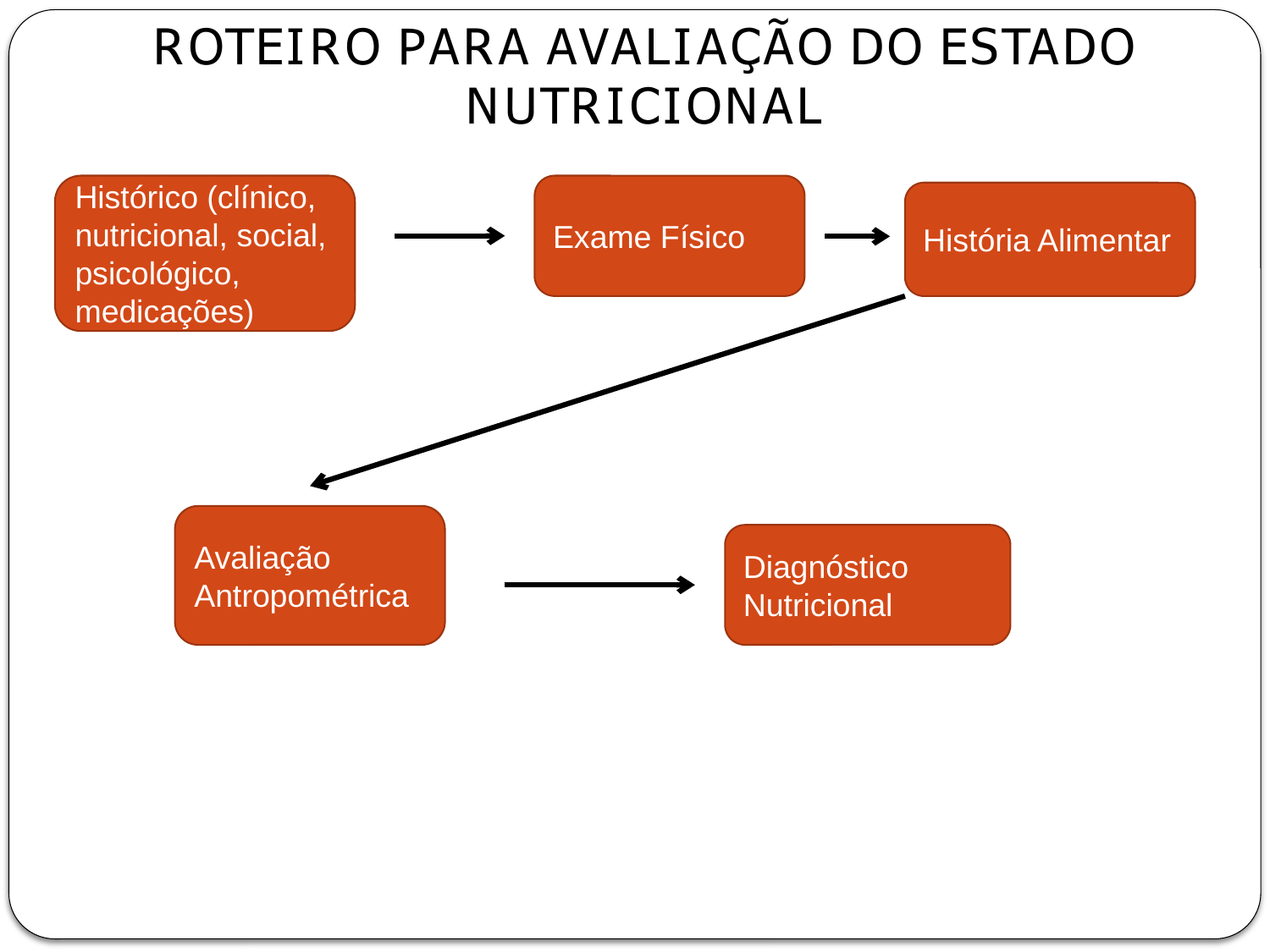

# ROTEIRO PARA AVALIAÇÃO DO ESTADO NUTRICIONAL

Histórico (clínico,
nutricional, social, psicológico,
medicações)
Exame Físico
História Alimentar
Avaliação Antropométrica
Diagnóstico Nutricional